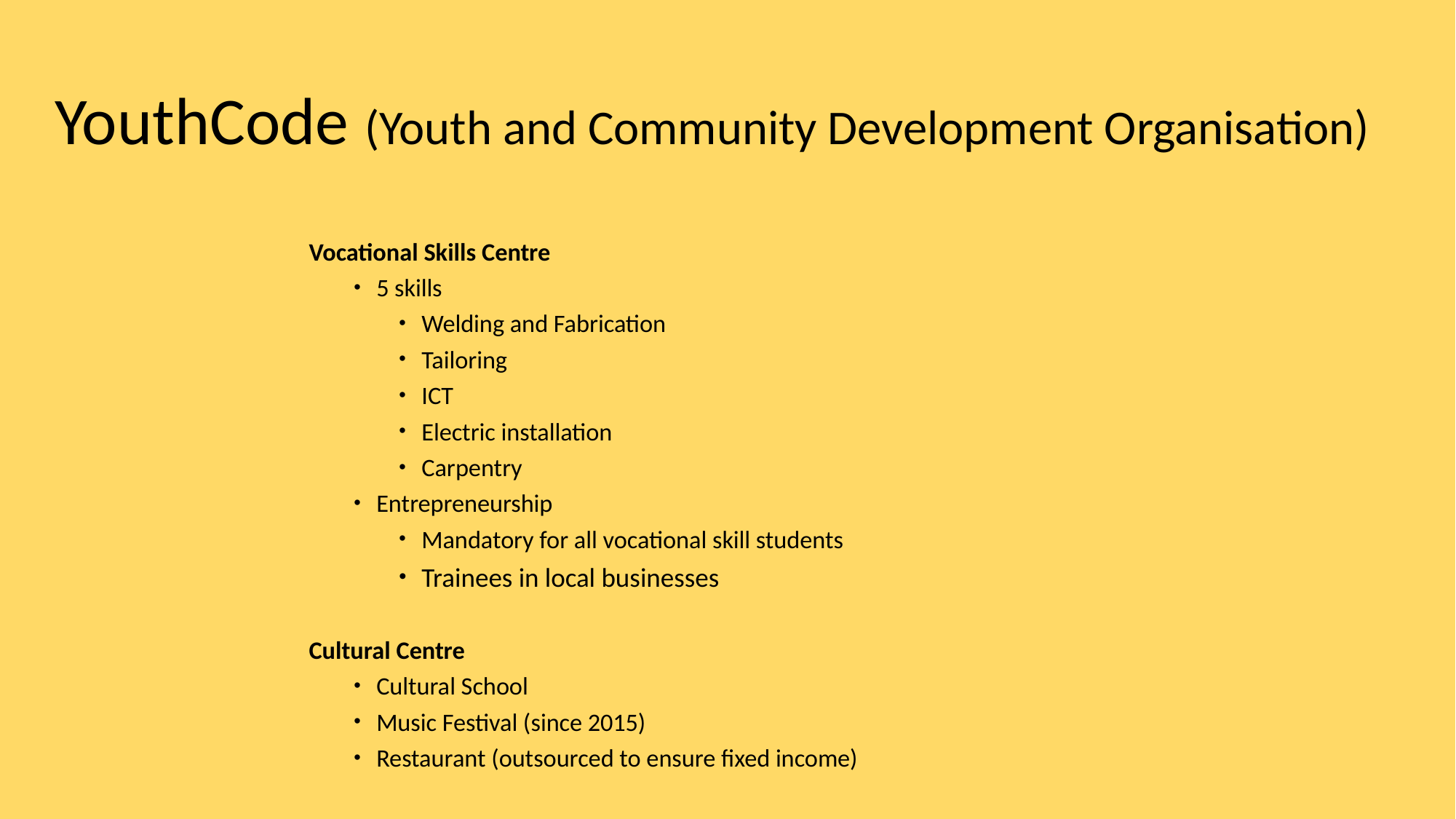

# YouthCode (Youth and Community Development Organisation)
Vocational Skills Centre
5 skills
Welding and Fabrication
Tailoring
ICT
Electric installation
Carpentry
Entrepreneurship
Mandatory for all vocational skill students
Trainees in local businesses

Cultural Centre
Cultural School
Music Festival (since 2015)
Restaurant (outsourced to ensure fixed income)